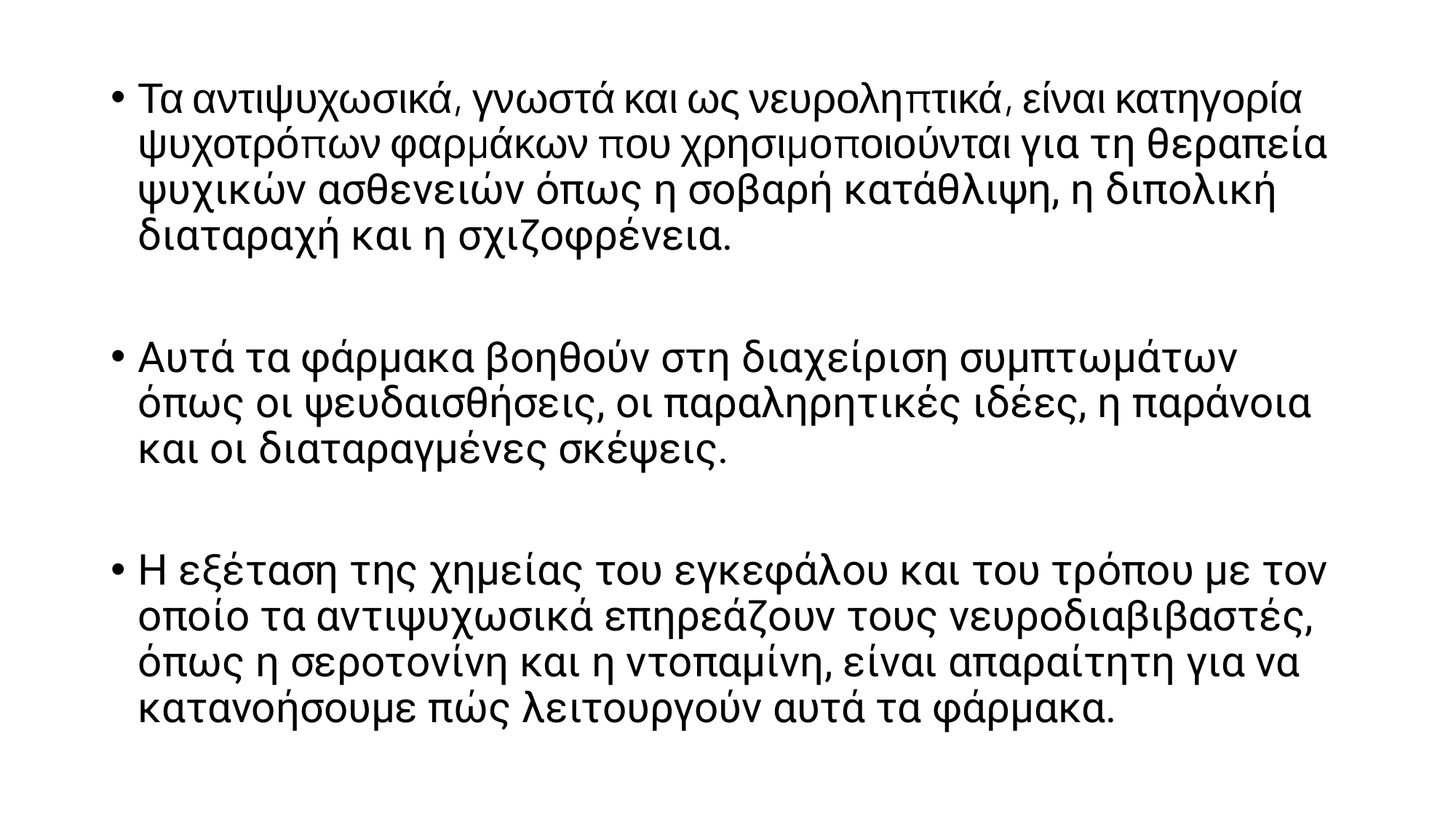

Τα αντιψυχωσικά, γνωστά και ως νευροληπτικά, είναι κατηγορία ψυχοτρόπων φαρμάκων που χρησιμοποιούνται για τη θεραπεία ψυχικών ασθενειών όπως η σοβαρή κατάθλιψη, η διπολική διαταραχή και η σχιζοφρένεια.

Αυτά τα φάρμακα βοηθούν στη διαχείριση συμπτωμάτων όπως οι ψευδαισθήσεις, οι παραληρητικές ιδέες, η παράνοια και οι διαταραγμένες σκέψεις.

Η εξέταση της χημείας του εγκεφάλου και του τρόπου με τον οποίο τα αντιψυχωσικά επηρεάζουν τους νευροδιαβιβαστές, όπως η σεροτονίνη και η ντοπαμίνη, είναι απαραίτητη για να κατανοήσουμε πώς λειτουργούν αυτά τα φάρμακα.